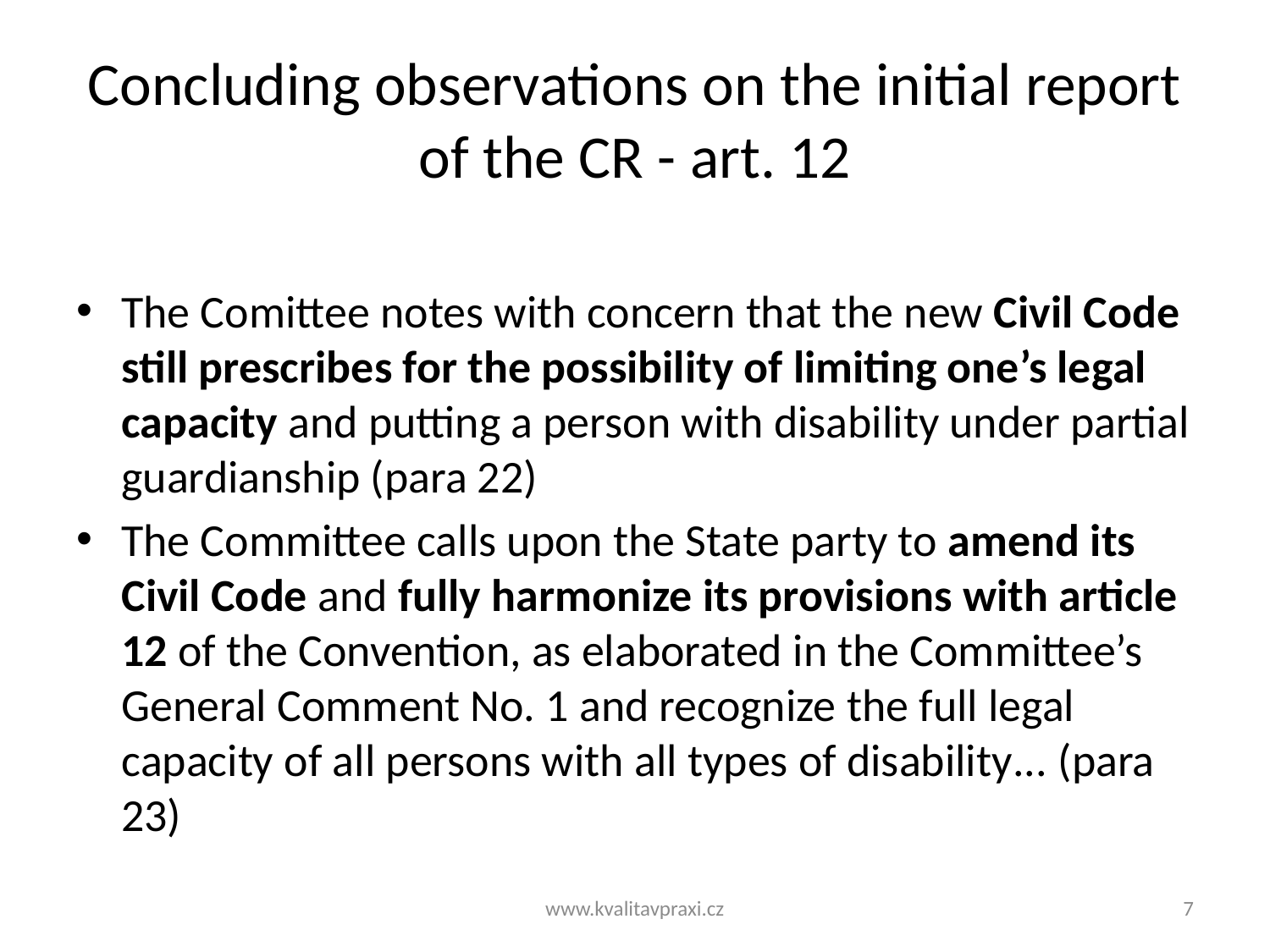

# Concluding observations on the initial report of the CR - art. 12
The Comittee notes with concern that the new Civil Code still prescribes for the possibility of limiting one’s legal capacity and putting a person with disability under partial guardianship (para 22)
The Committee calls upon the State party to amend its Civil Code and fully harmonize its provisions with article 12 of the Convention, as elaborated in the Committee’s General Comment No. 1 and recognize the full legal capacity of all persons with all types of disability... (para 23)
www.kvalitavpraxi.cz
7